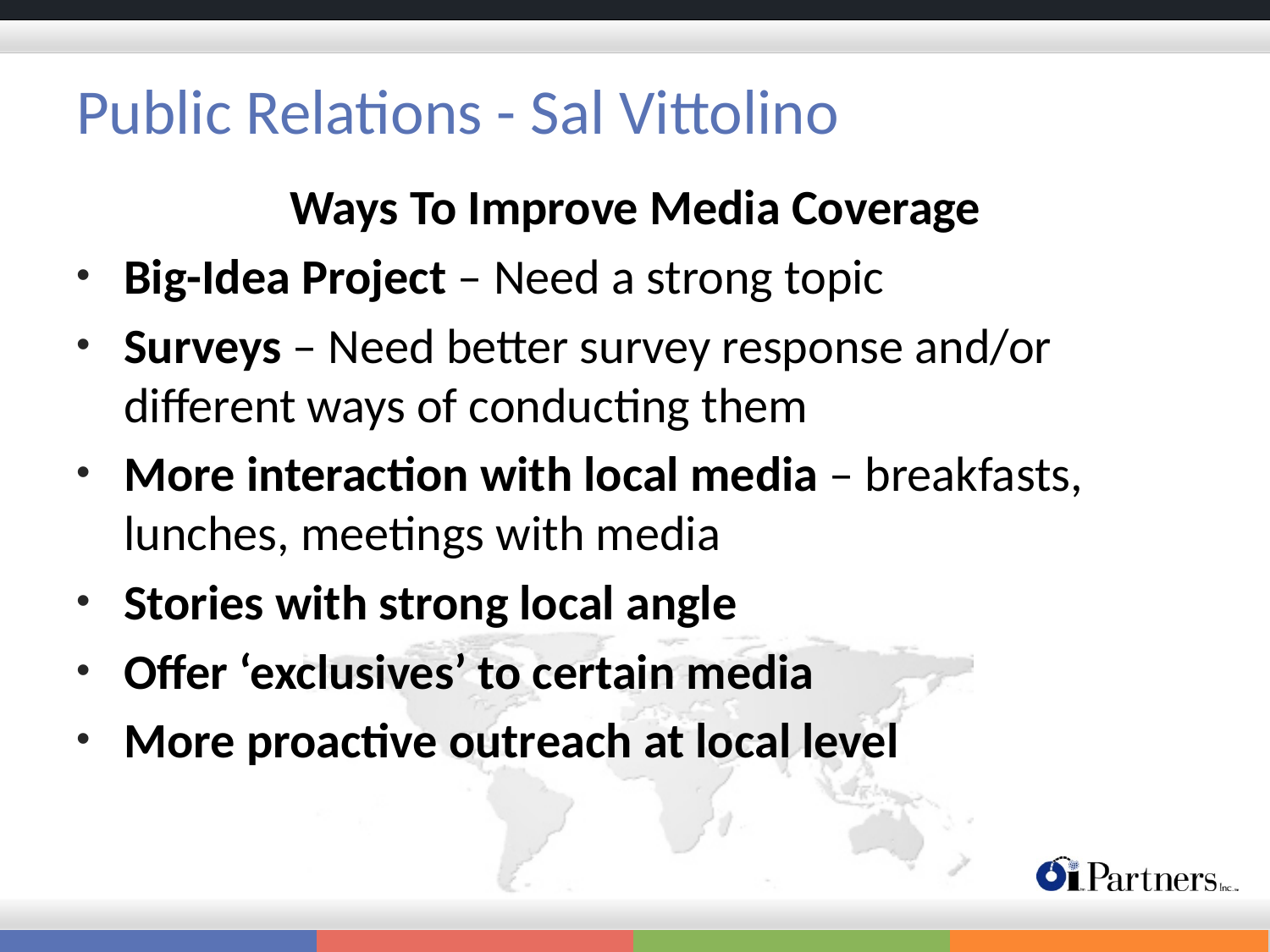

# Public Relations - Sal Vittolino
Ways To Improve Media Coverage
Big-Idea Project – Need a strong topic
Surveys – Need better survey response and/or different ways of conducting them
More interaction with local media – breakfasts, lunches, meetings with media
Stories with strong local angle
Offer ‘exclusives’ to certain media
More proactive outreach at local level